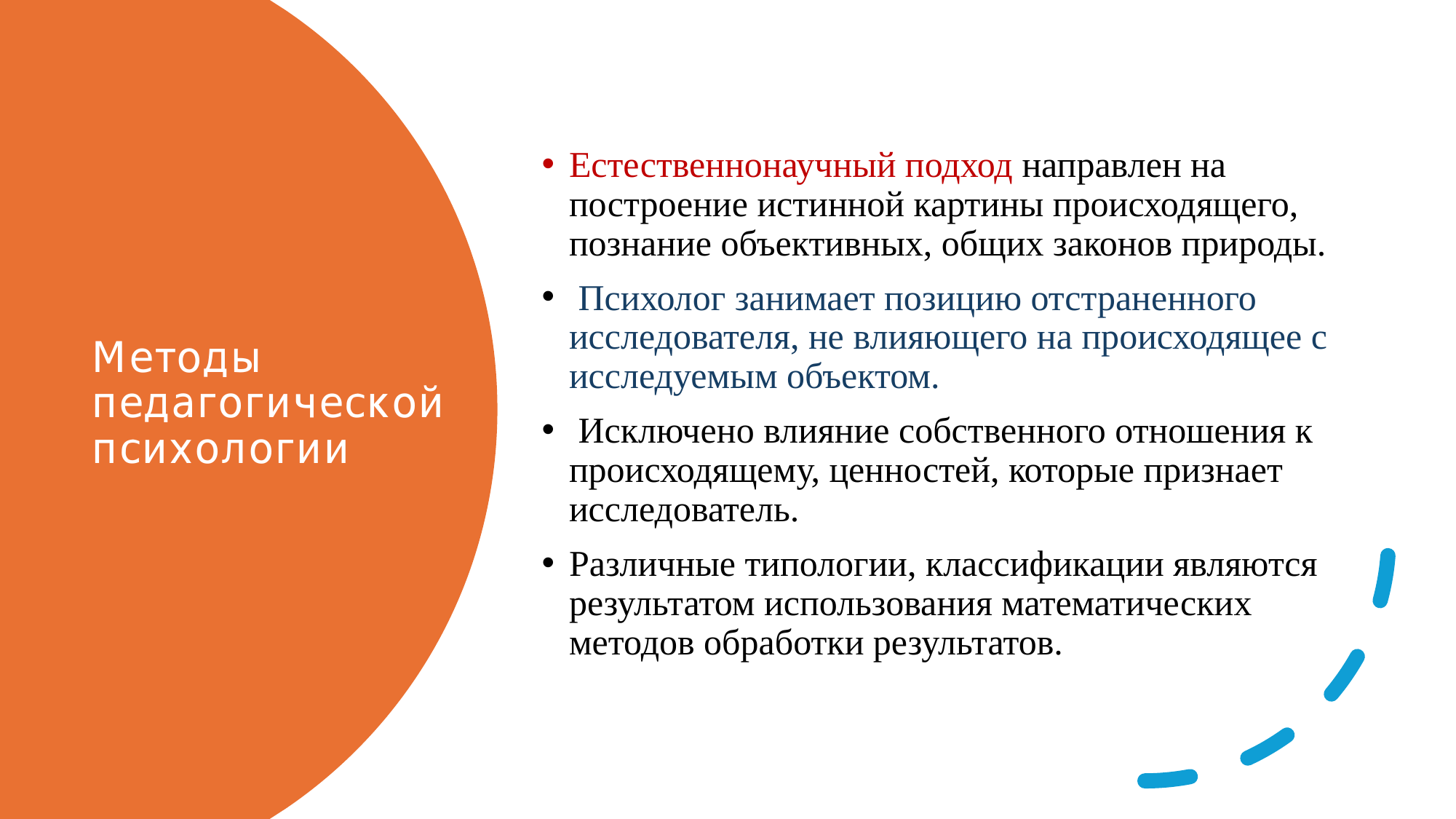

Естественнонаучный подход направлен на построение истинной картины происходящего, познание объективных, общих законов природы.
 Психолог занимает позицию отстраненного исследователя, не влияющего на происходящее с исследуемым объектом.
 Исключено влияние собственного отношения к происходящему, ценностей, которые признает исследователь.
Различные типологии, классификации являются результатом использования математических методов обработки результатов.
# Методы педагогической психологии